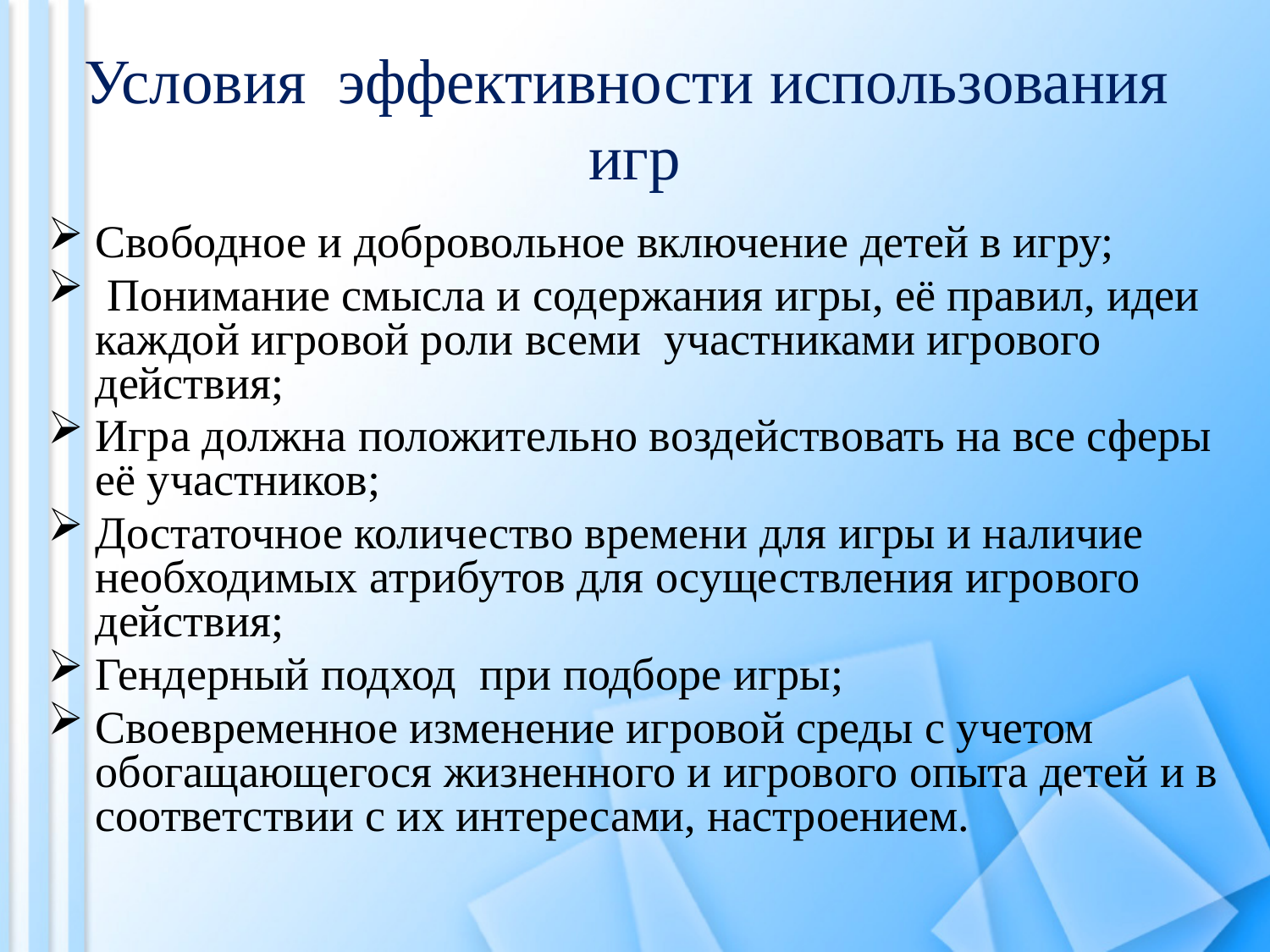

# Условия  эффективности использования  игр
Свободное и добровольное включение детей в игру;
 Понимание смысла и содержания игры, её правил, идеи каждой игровой роли всеми  участниками игрового действия;
Игра должна положительно воздействовать на все сферы её участников;
Достаточное количество времени для игры и наличие необходимых атрибутов для осуществления игрового  действия;
Гендерный подход  при подборе игры;
Своевременное изменение игровой среды с учетом обогащающегося жизненного и игрового опыта детей и в соответствии с их интересами, настроением.